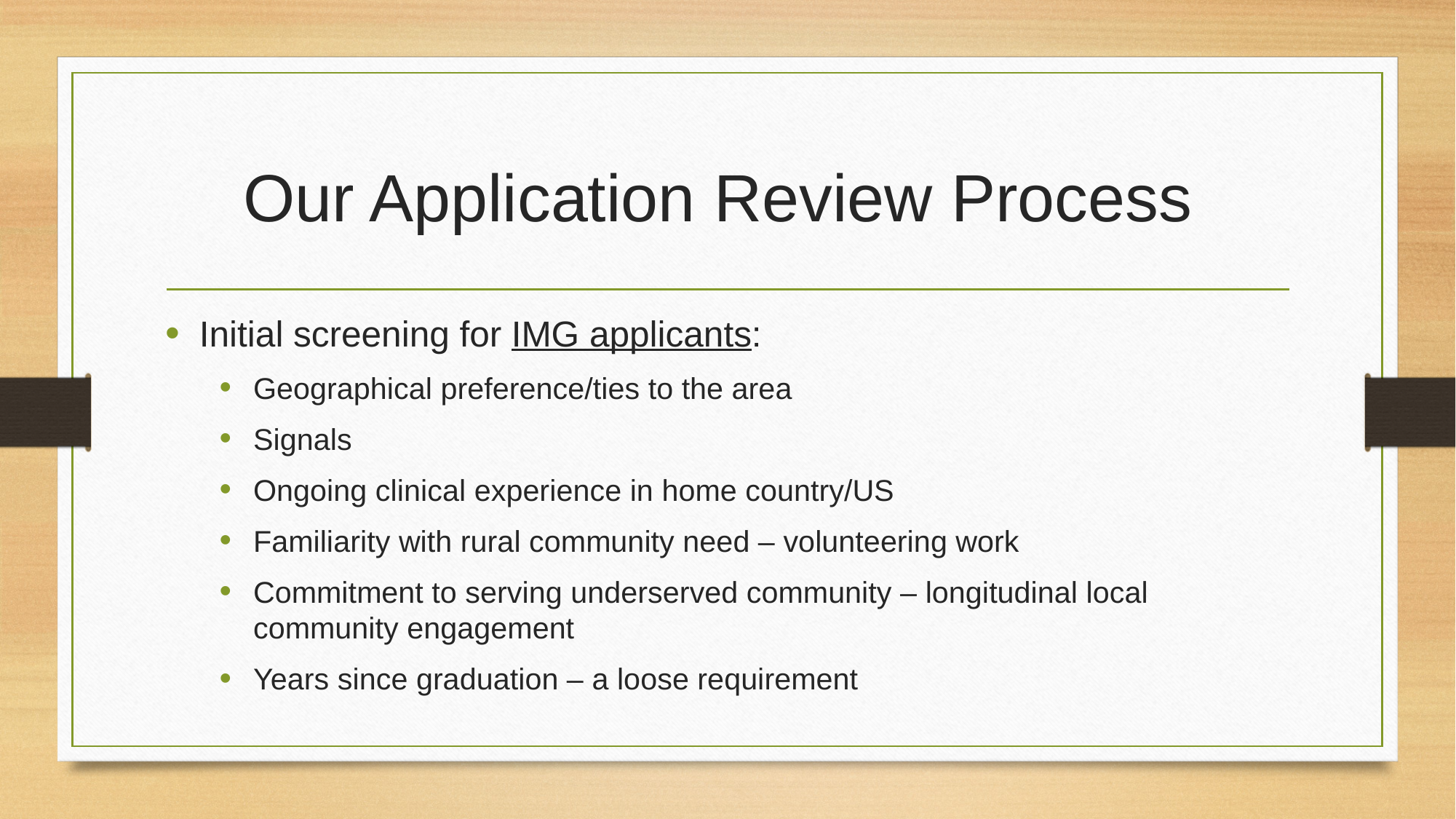

# Our Application Review Process
Initial screening for IMG applicants:
Geographical preference/ties to the area
Signals
Ongoing clinical experience in home country/US
Familiarity with rural community need – volunteering work
Commitment to serving underserved community – longitudinal local community engagement
Years since graduation – a loose requirement